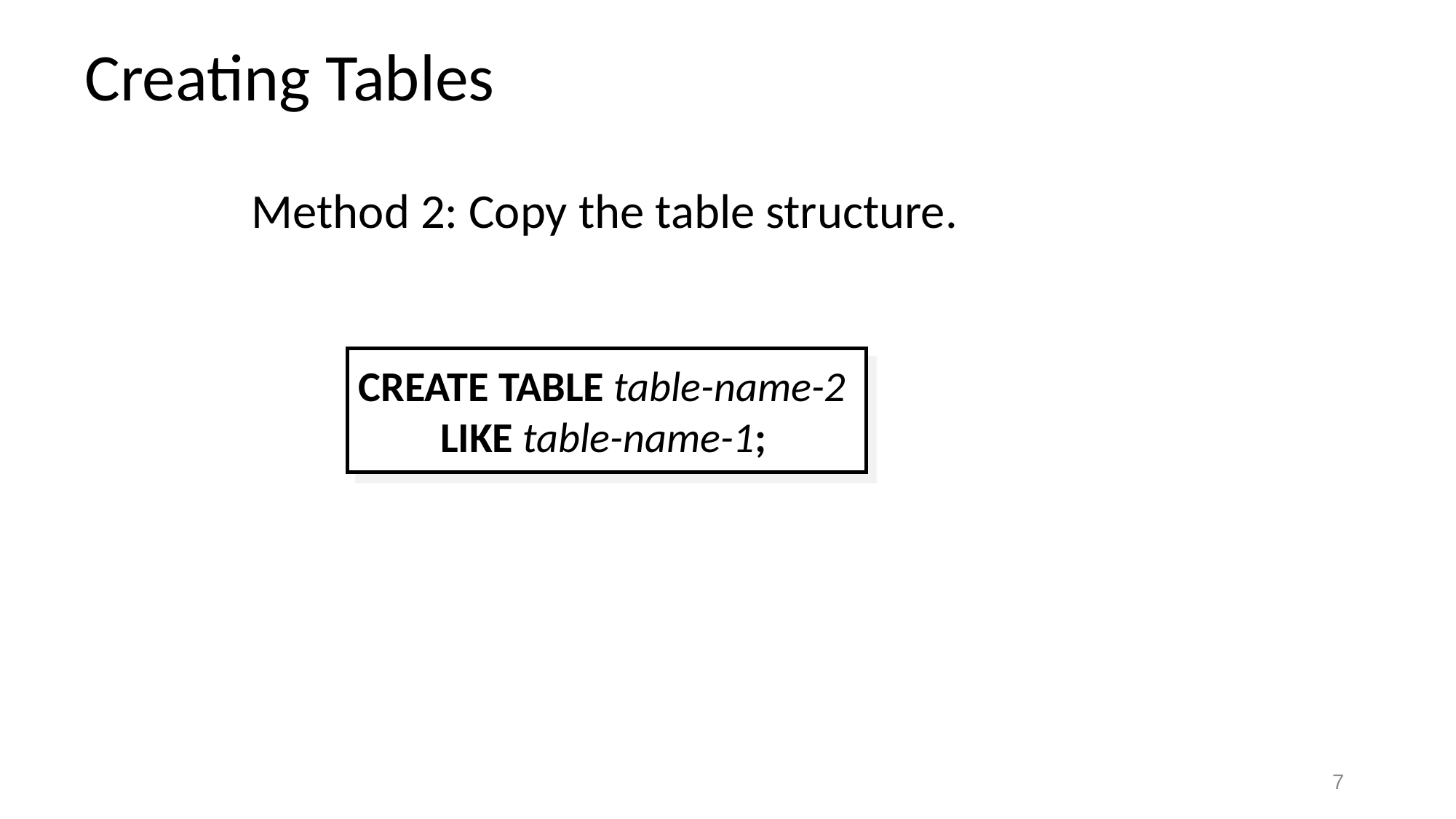

# Creating Tables
Method 2: Copy the table structure.
CREATE TABLE table-name-2
	LIKE table-name-1;
7